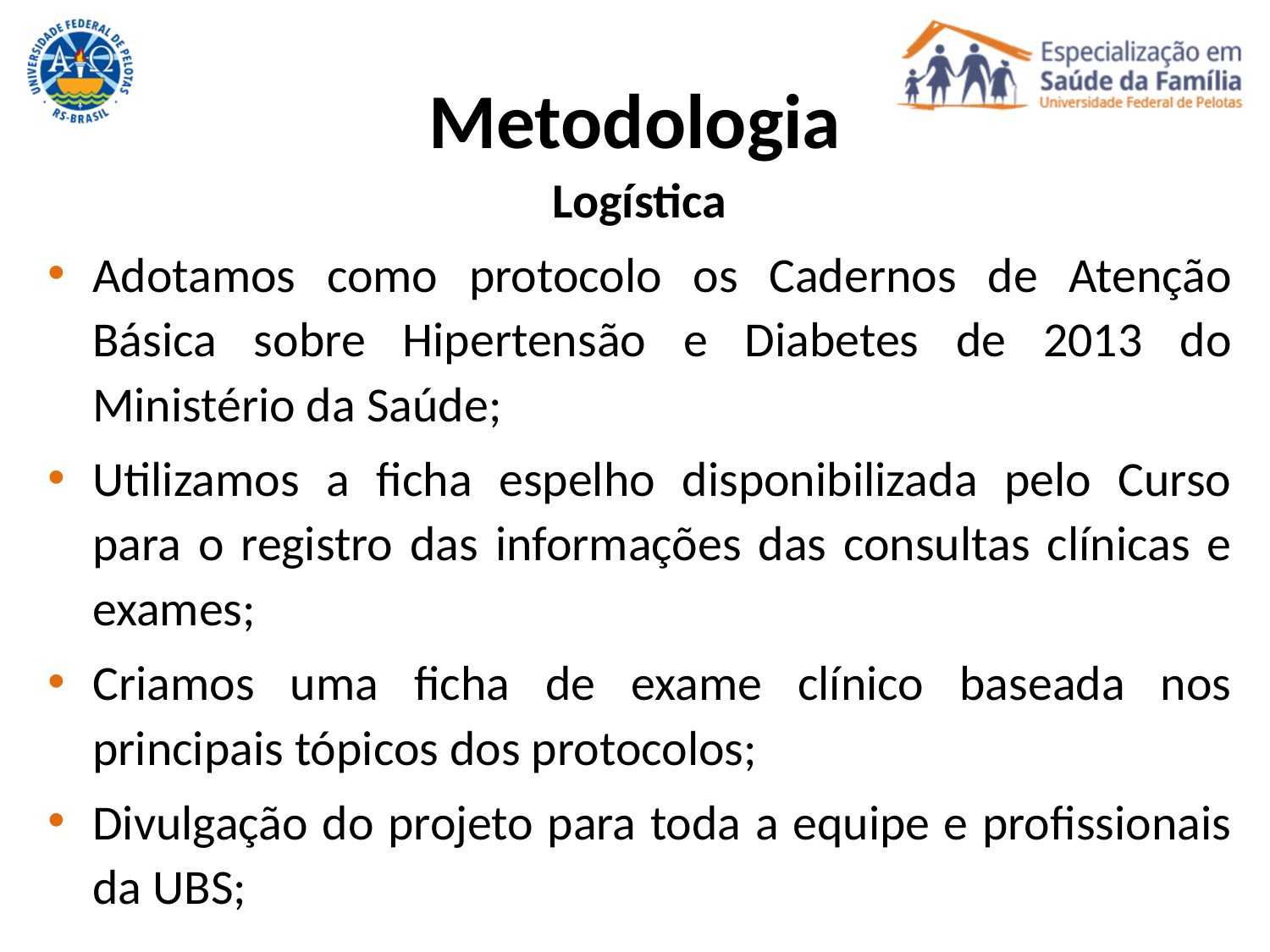

# Metodologia
Logística
Adotamos como protocolo os Cadernos de Atenção Básica sobre Hipertensão e Diabetes de 2013 do Ministério da Saúde;
Utilizamos a ficha espelho disponibilizada pelo Curso para o registro das informações das consultas clínicas e exames;
Criamos uma ficha de exame clínico baseada nos principais tópicos dos protocolos;
Divulgação do projeto para toda a equipe e profissionais da UBS;